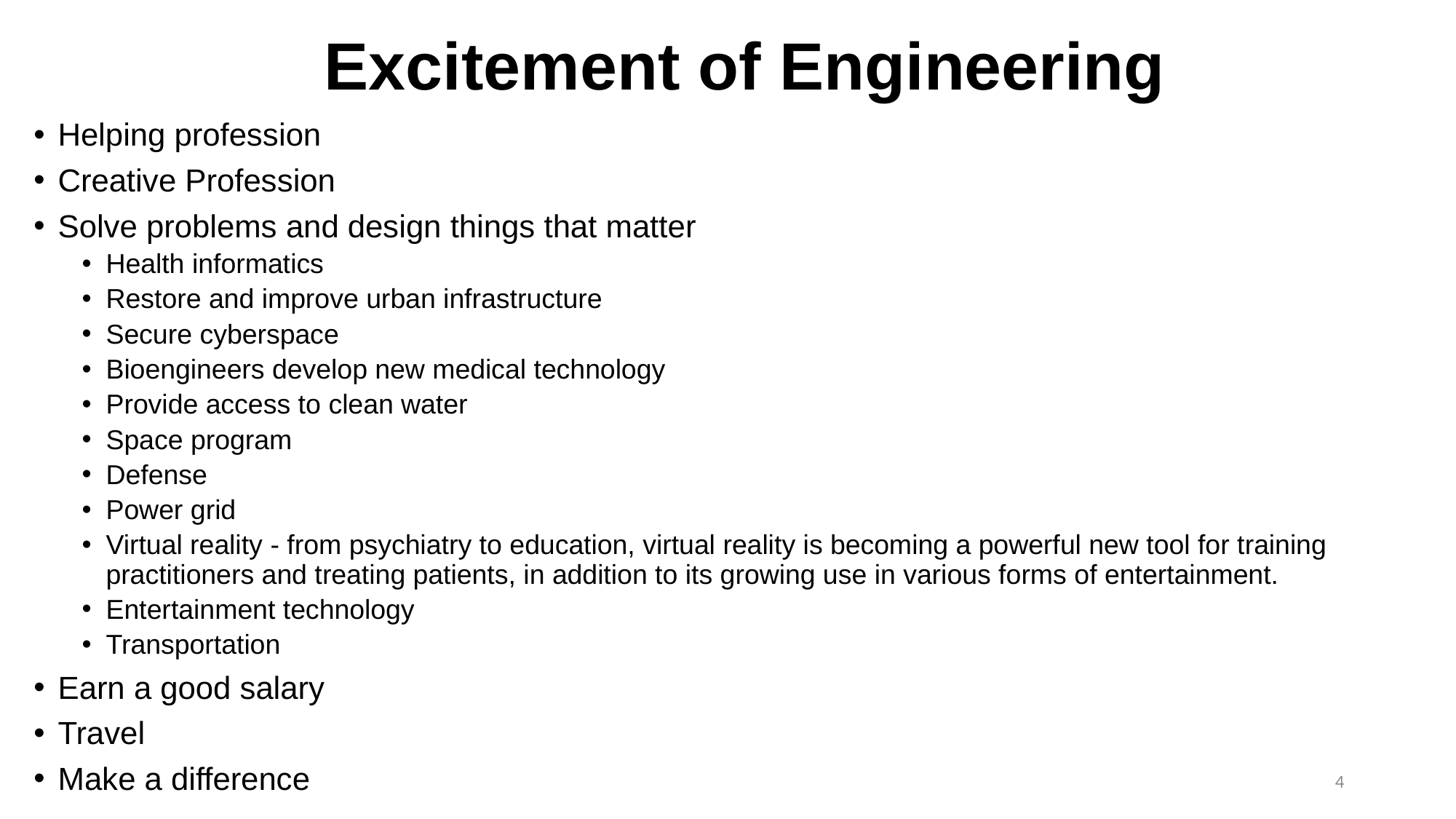

# Excitement of Engineering
Helping profession
Creative Profession
Solve problems and design things that matter
Health informatics
Restore and improve urban infrastructure
Secure cyberspace
Bioengineers develop new medical technology
Provide access to clean water
Space program
Defense
Power grid
Virtual reality - from psychiatry to education, virtual reality is becoming a powerful new tool for training practitioners and treating patients, in addition to its growing use in various forms of entertainment.
Entertainment technology
Transportation
Earn a good salary
Travel
Make a difference
4